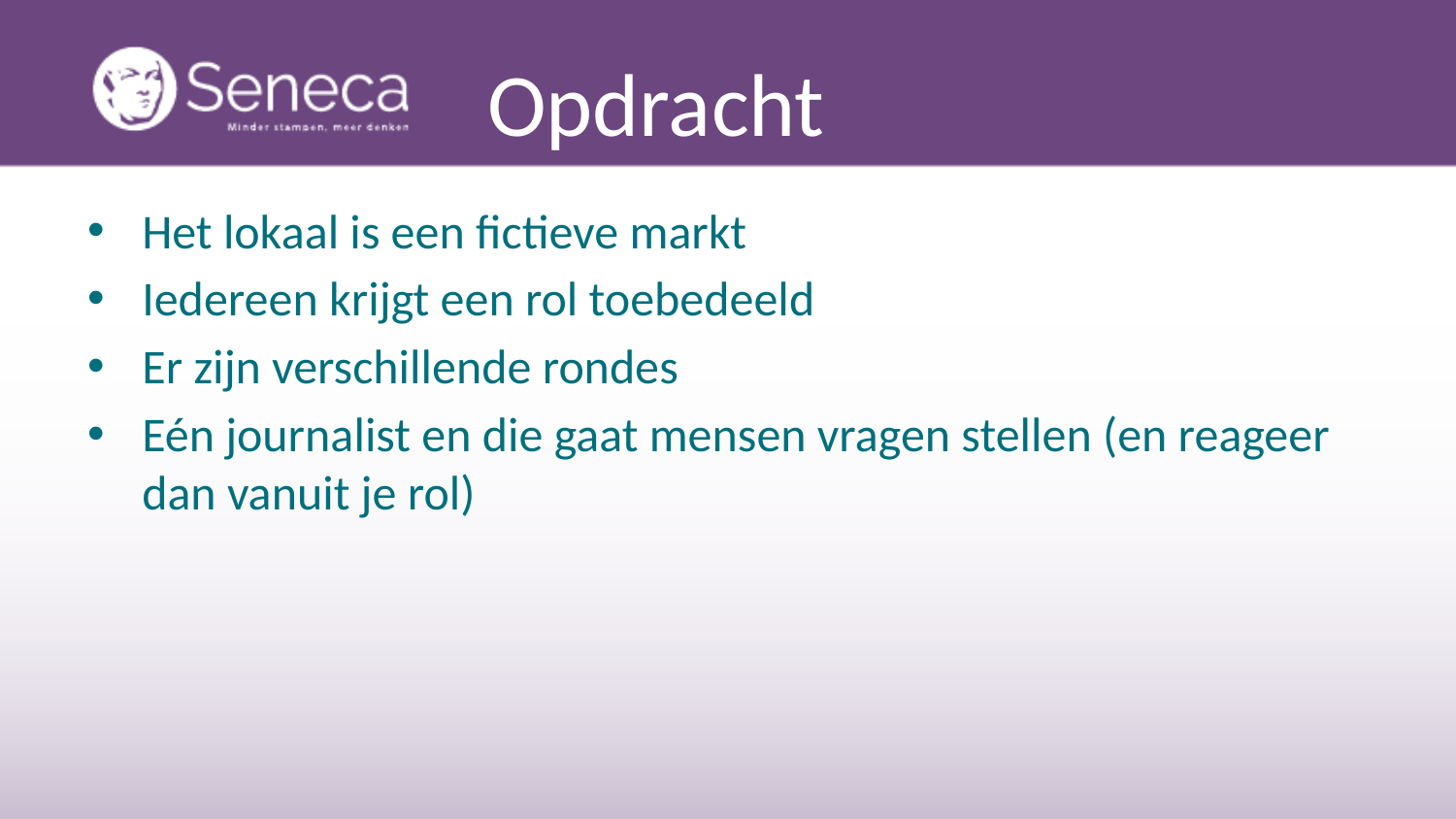

# Opdracht
Het lokaal is een fictieve markt
Iedereen krijgt een rol toebedeeld
Er zijn verschillende rondes
Eén journalist en die gaat mensen vragen stellen (en reageer dan vanuit je rol)